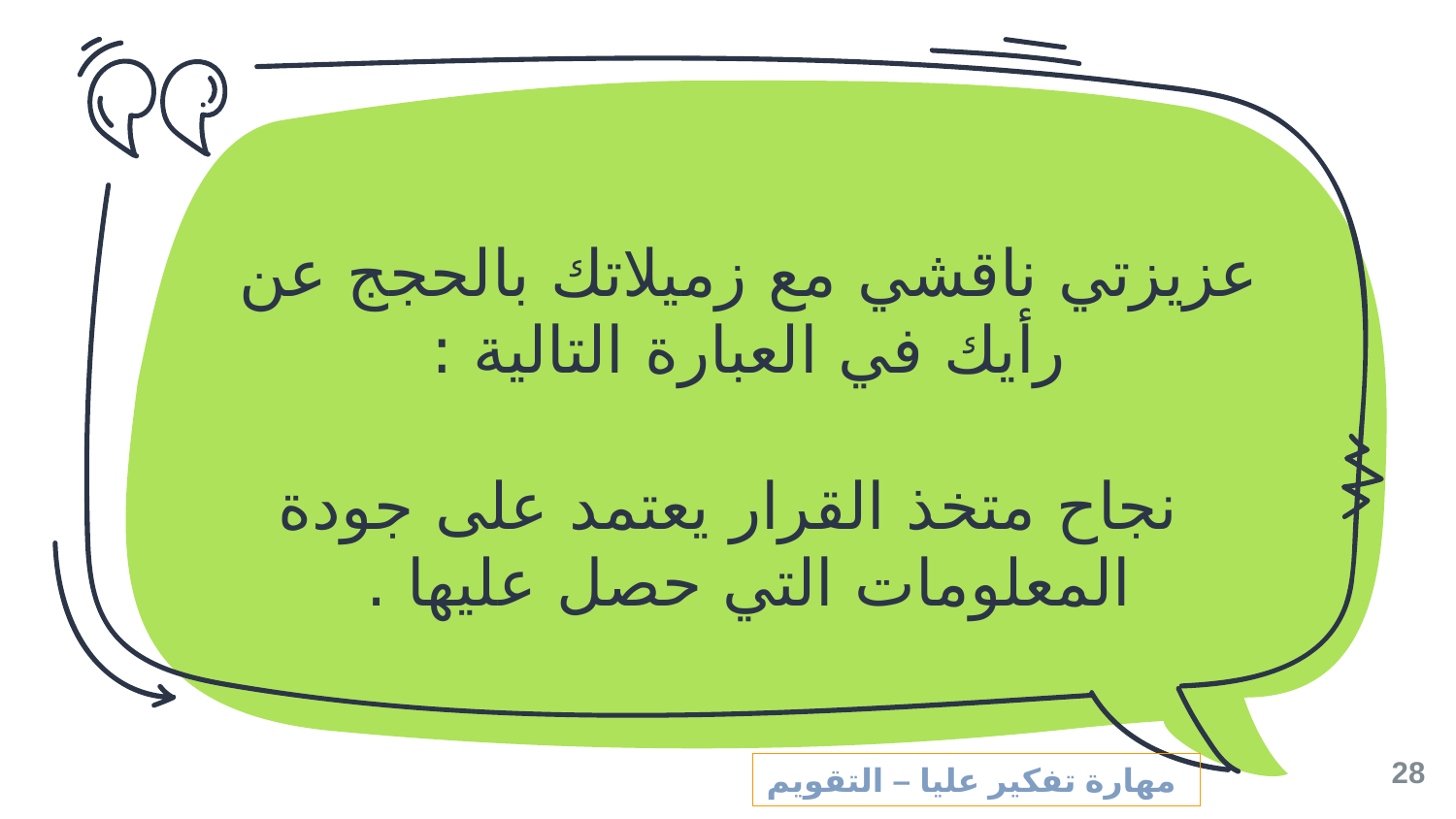

عزيزتي ناقشي مع زميلاتك بالحجج عن  رأيك في العبارة التالية :

 نجاح متخذ القرار يعتمد على جودة المعلومات التي حصل عليها .

28
مهارة تفكير عليا – التقويم